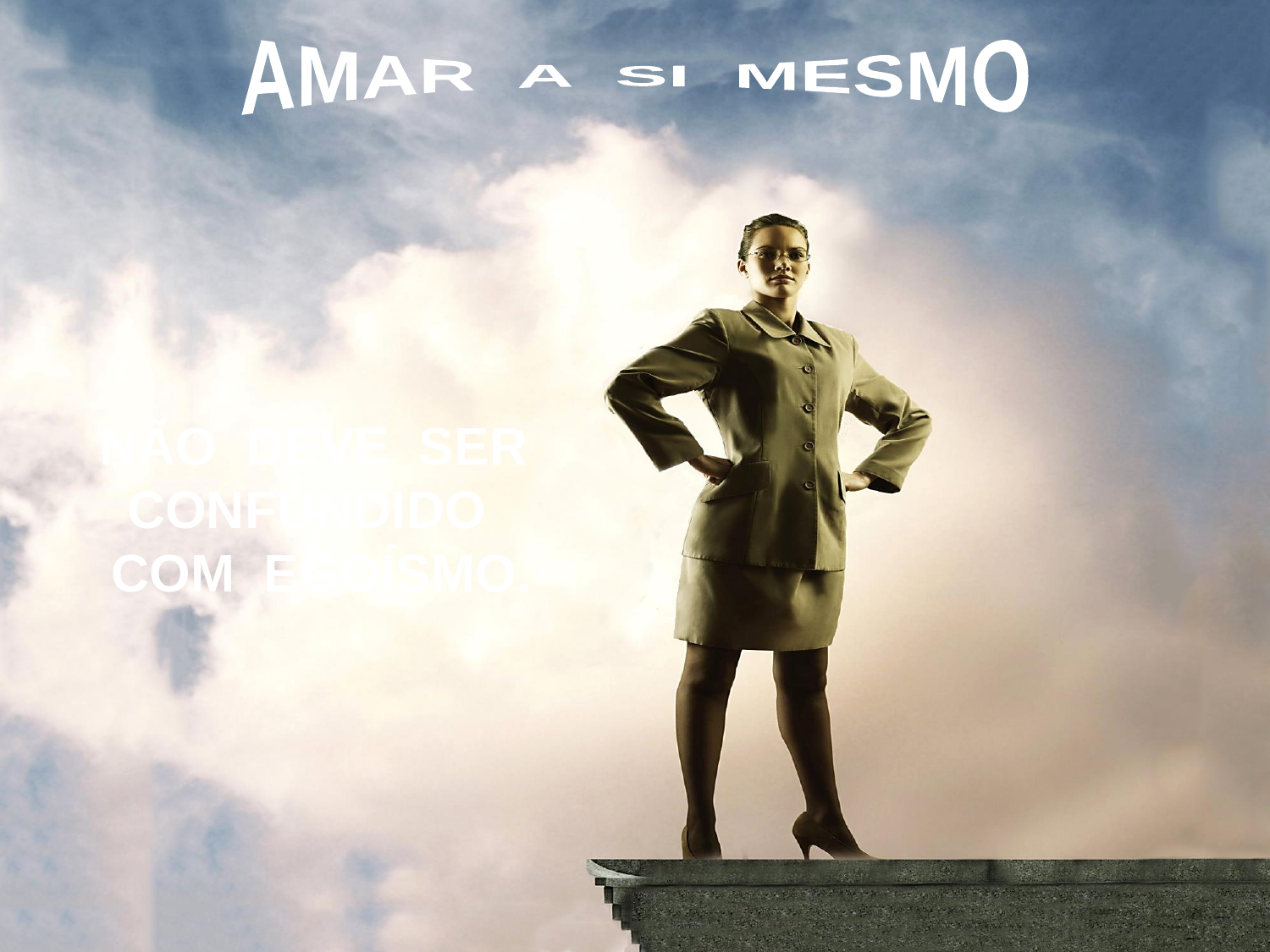

AMAR  A  SI  MESMO
NÃO  DEVE  SER  CONFUNDIDO
COM  EGOÍSMO.